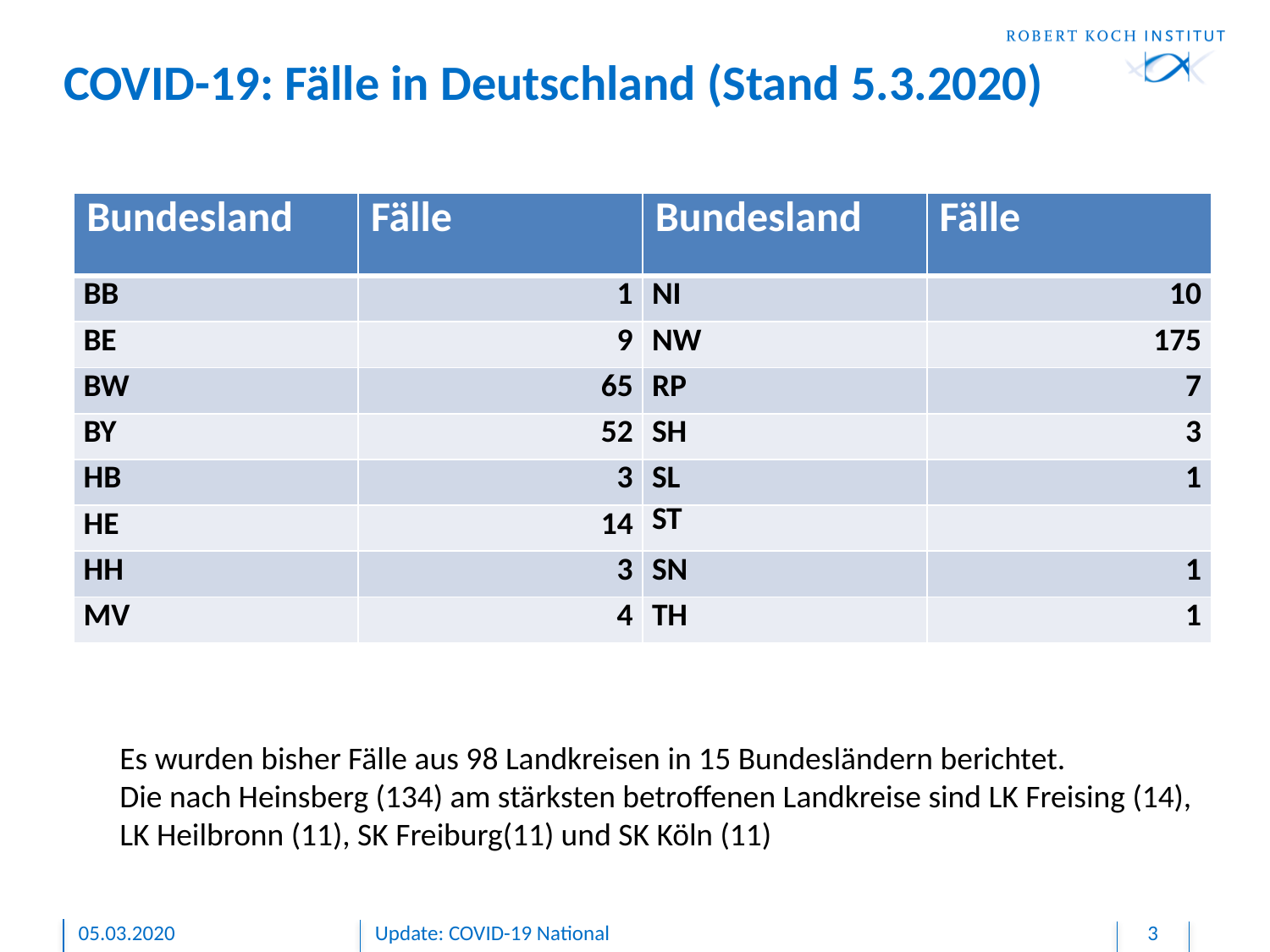

COVID-19: Fälle in Deutschland (Stand 5.3.2020)
| Bundesland | Fälle | Bundesland | Fälle |
| --- | --- | --- | --- |
| BB | 1 | NI | 10 |
| BE | 9 | NW | 175 |
| BW | 65 | RP | 7 |
| BY | 52 | SH | 3 |
| HB | 3 | SL | 1 |
| HE | 14 | ST |  |
| HH | 3 | SN | 1 |
| MV | 4 | TH | 1 |

Es wurden bisher Fälle aus 98 Landkreisen in 15 Bundesländern berichtet.
Die nach Heinsberg (134) am stärksten betroffenen Landkreise sind LK Freising (14),
LK Heilbronn (11), SK Freiburg(11) und SK Köln (11)

05.03.2020
Update: COVID-19 National
3